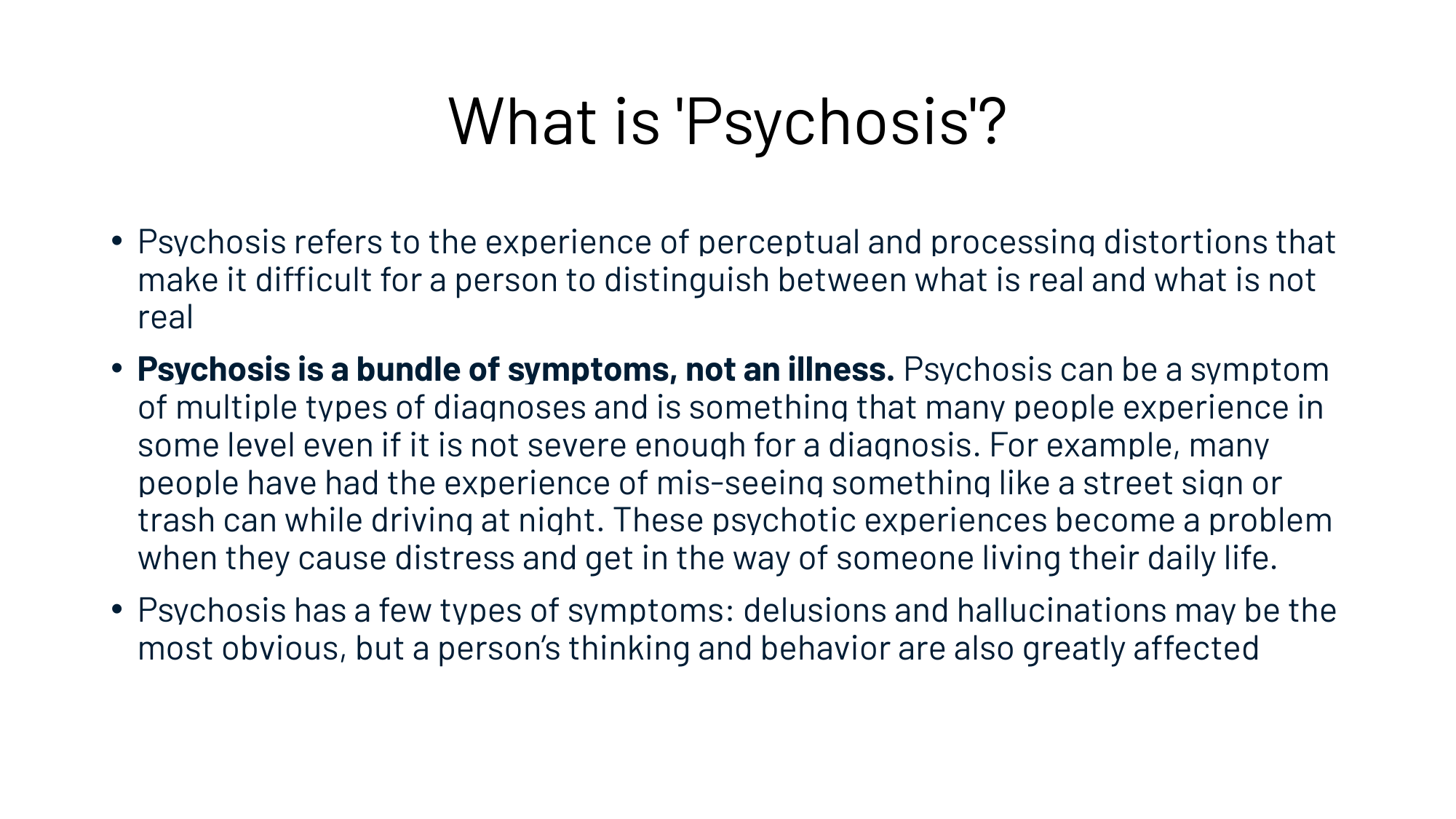

# What is 'Psychosis'?
Psychosis refers to the experience of perceptual and processing distortions that make it difficult for a person to distinguish between what is real and what is not real
Psychosis is a bundle of symptoms, not an illness. Psychosis can be a symptom of multiple types of diagnoses and is something that many people experience in some level even if it is not severe enough for a diagnosis. For example, many people have had the experience of mis-seeing something like a street sign or trash can while driving at night. These psychotic experiences become a problem when they cause distress and get in the way of someone living their daily life.
Psychosis has a few types of symptoms: delusions and hallucinations may be the most obvious, but a person’s thinking and behavior are also greatly affected